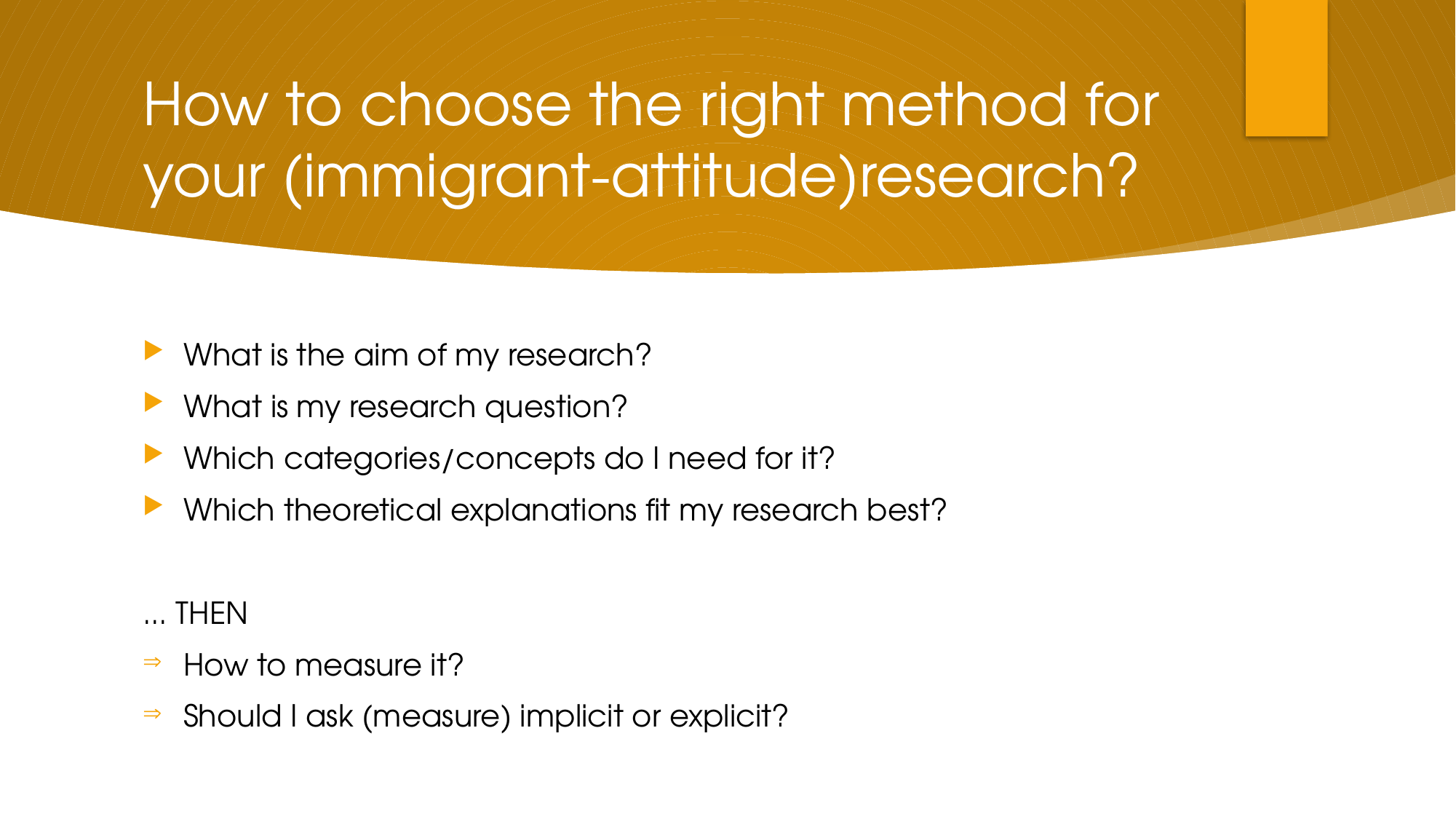

# How to choose the right method for your (immigrant-attitude)research?

What is the aim of my research?
What is my research question?
Which categories/concepts do I need for it?
Which theoretical explanations fit my research best?

... THEN
How to measure it?
Should I ask (measure) implicit or explicit?